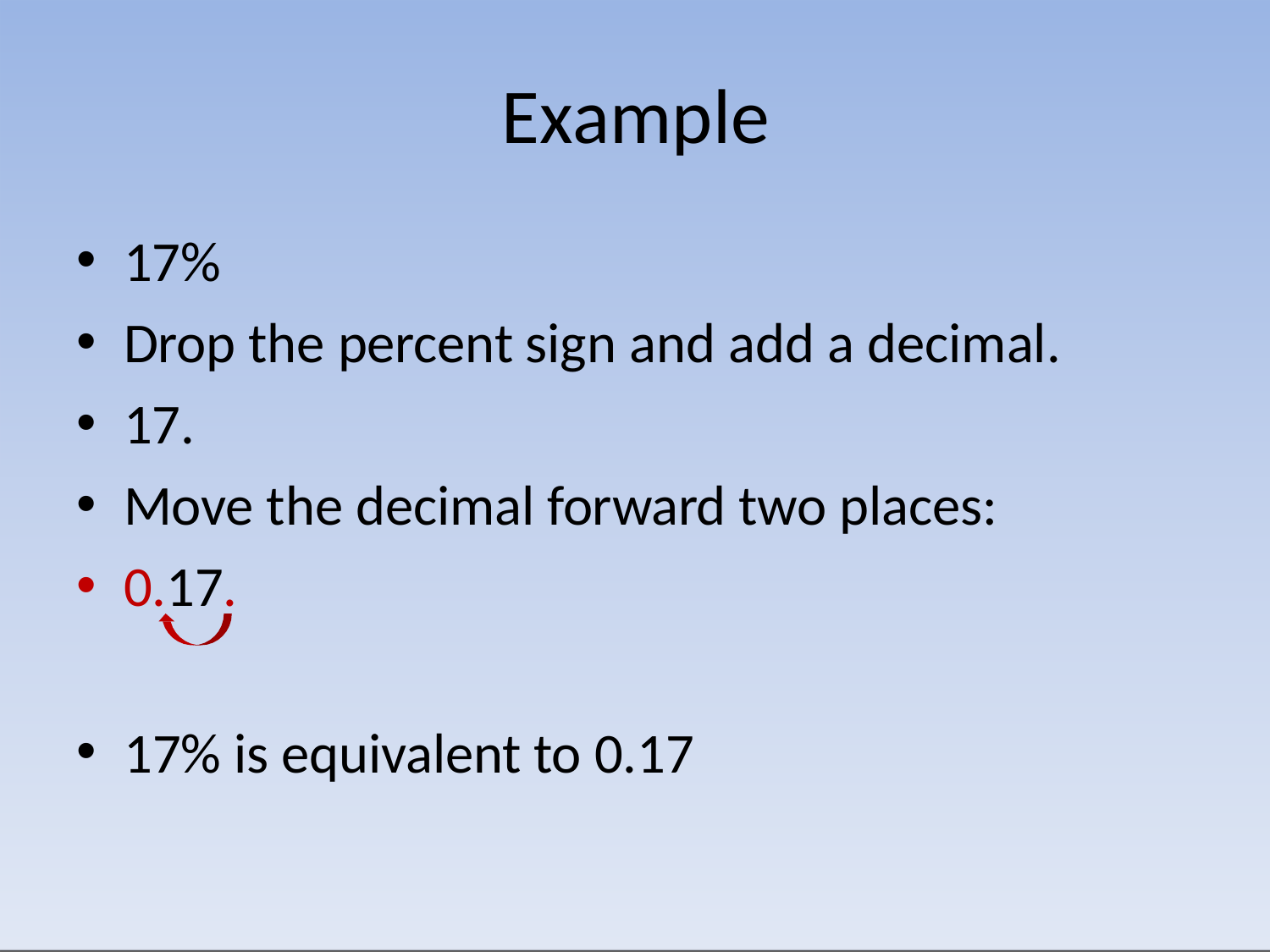

# Example
17%
Drop the percent sign and add a decimal.
17.
Move the decimal forward two places:
0.17.

17% is equivalent to 0.17